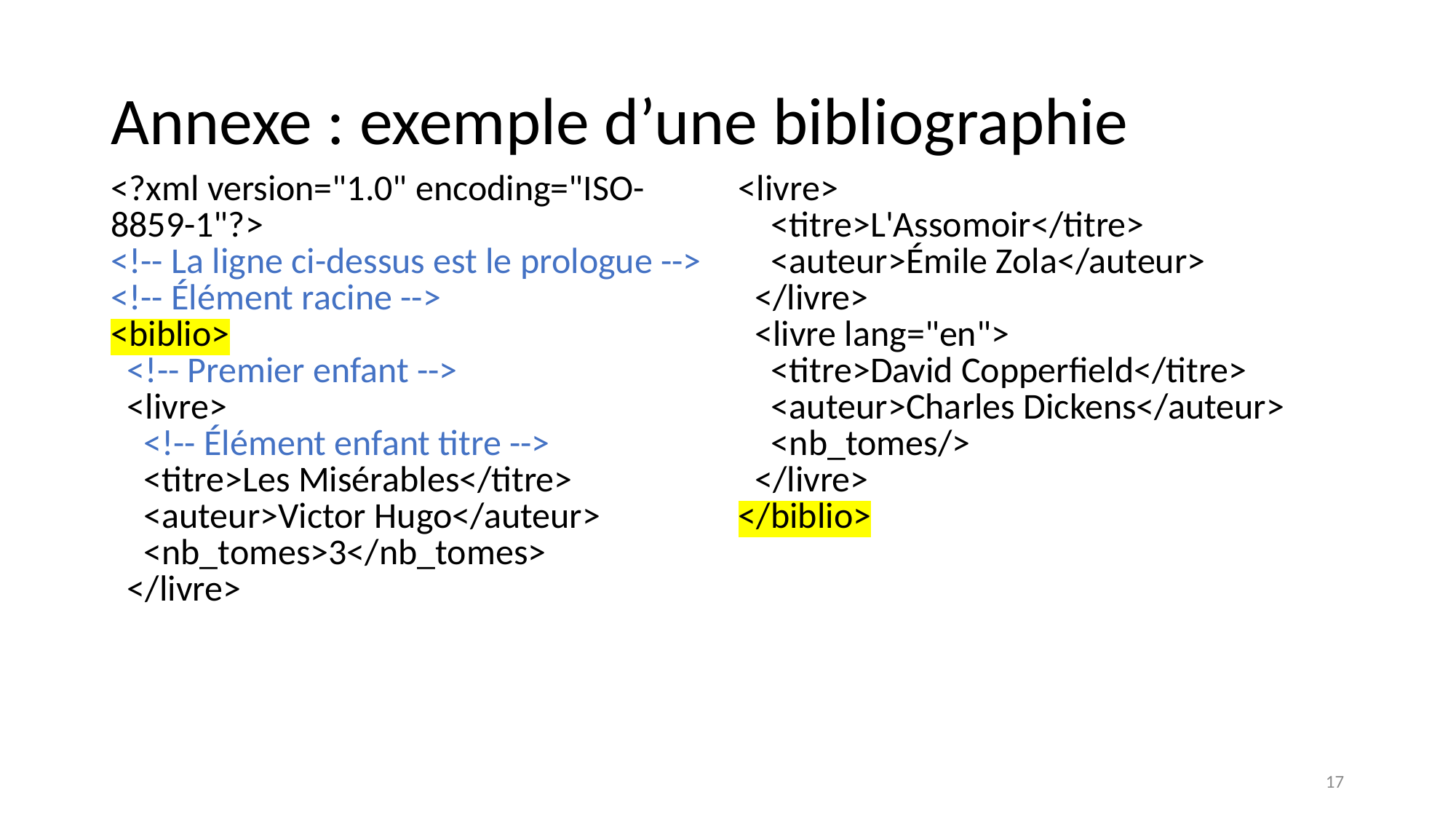

# Annexe : exemple d’une bibliographie
| <?xml version="1.0" encoding="ISO-8859-1"?> <!-- La ligne ci-dessus est le prologue --> <!-- Élément racine --> <biblio> <!-- Premier enfant --> <livre> <!-- Élément enfant titre --> <titre>Les Misérables</titre> <auteur>Victor Hugo</auteur> <nb\_tomes>3</nb\_tomes> </livre> | <livre> <titre>L'Assomoir</titre> <auteur>Émile Zola</auteur> </livre> <livre lang="en"> <titre>David Copperfield</titre> <auteur>Charles Dickens</auteur> <nb\_tomes/> </livre> </biblio> |
| --- | --- |
17